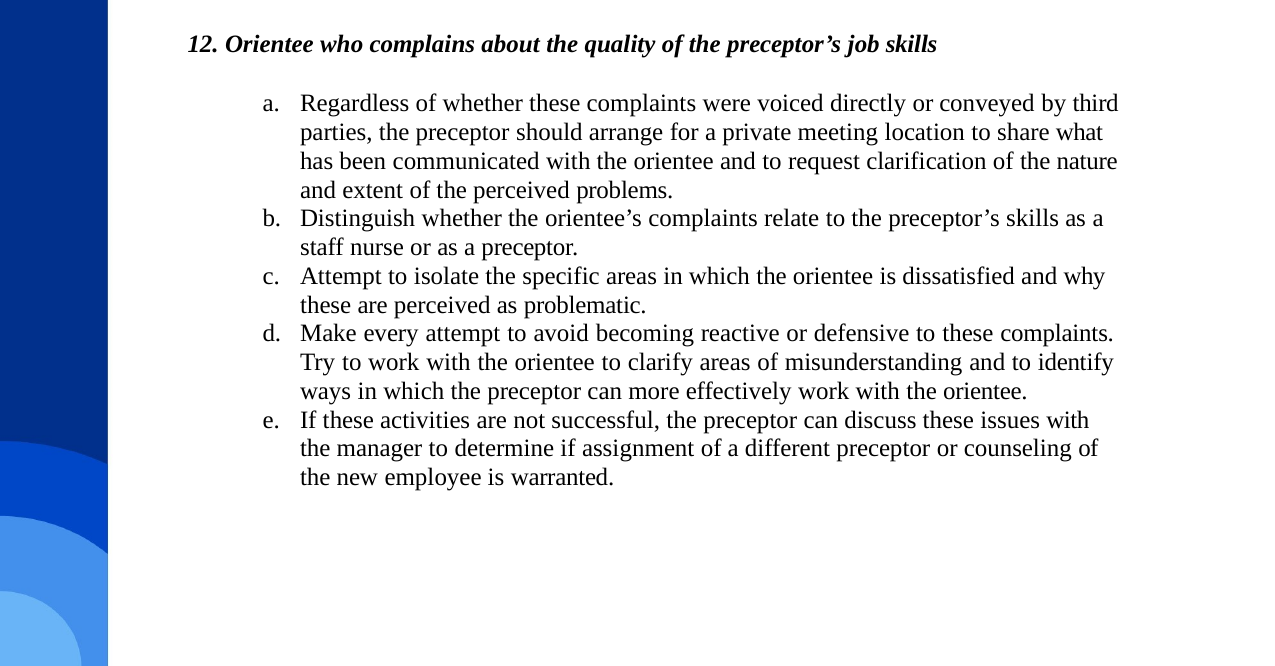

Orientee who complains about the quality of the preceptor’s job skills

Regardless of whether these complaints were voiced directly or conveyed by third parties, the preceptor should arrange for a private meeting location to share what has been communicated with the orientee and to request clarification of the nature and extent of the perceived problems.
Distinguish whether the orientee’s complaints relate to the preceptor’s skills as a staff nurse or as a preceptor.
Attempt to isolate the specific areas in which the orientee is dissatisfied and why these are perceived as problematic.
Make every attempt to avoid becoming reactive or defensive to these complaints. Try to work with the orientee to clarify areas of misunderstanding and to identify ways in which the preceptor can more effectively work with the orientee.
If these activities are not successful, the preceptor can discuss these issues with the manager to determine if assignment of a different preceptor or counseling of the new employee is warranted.